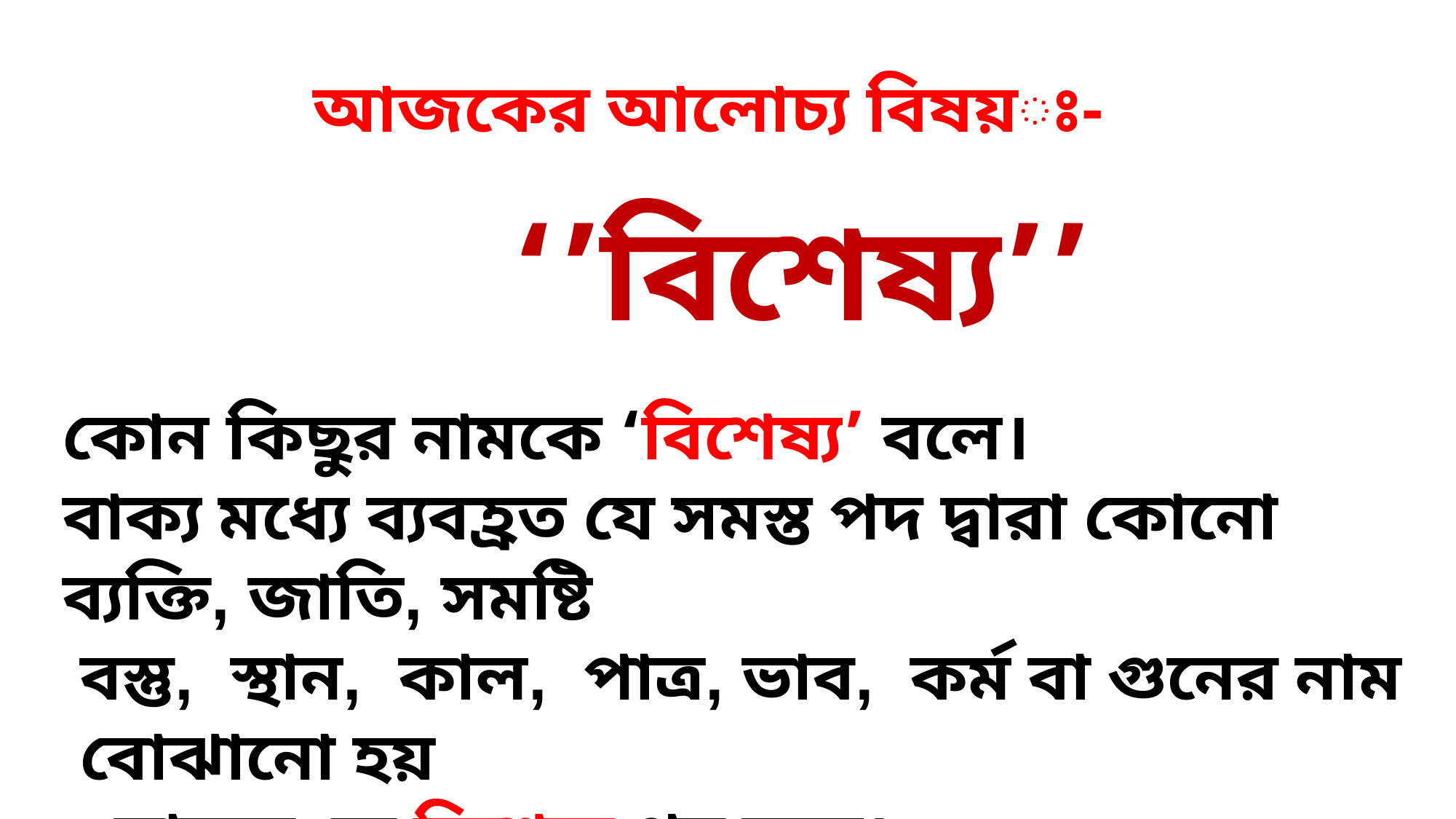

আজকের আলোচ্য বিষয়ঃ-
‘’বিশেষ্য’’
কোন কিছুর নামকে ‘বিশেষ্য’ বলে।
বাক্য মধ্যে ব্যবহ্রত যে সমস্ত পদ দ্বারা কোনো ব্যক্তি, জাতি, সমষ্টি
 বস্তু,  স্থান,  কাল,  পাত্র, ভাব,  কর্ম বা গুনের নাম  বোঝানো হয়
   তাদের কে বিশেষ্য পদ বলে।